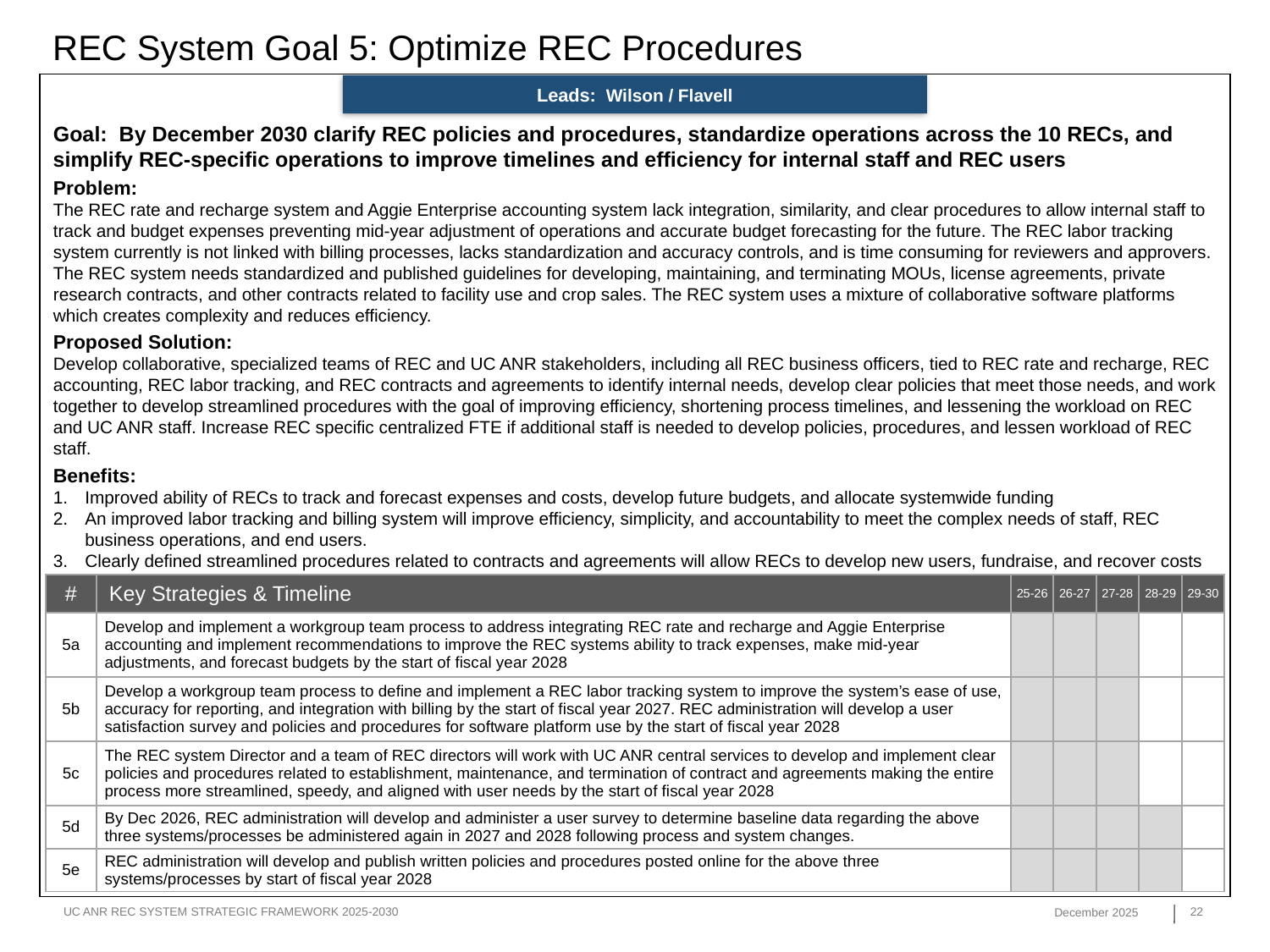

REC System Goal 5: Optimize REC Procedures

Leads:  Wilson / Flavell
Goal:  By December 2030 clarify REC policies and procedures, standardize operations across the 10 RECs, and simplify REC-specific operations to improve timelines and efficiency for internal staff and REC users

Problem:
The REC rate and recharge system and Aggie Enterprise accounting system lack integration, similarity, and clear procedures to allow internal staff to track and budget expenses preventing mid-year adjustment of operations and accurate budget forecasting for the future. The REC labor tracking system currently is not linked with billing processes, lacks standardization and accuracy controls, and is time consuming for reviewers and approvers. The REC system needs standardized and published guidelines for developing, maintaining, and terminating MOUs, license agreements, private research contracts, and other contracts related to facility use and crop sales. The REC system uses a mixture of collaborative software platforms which creates complexity and reduces efficiency.

Proposed Solution:
Develop collaborative, specialized teams of REC and UC ANR stakeholders, including all REC business officers, tied to REC rate and recharge, REC accounting, REC labor tracking, and REC contracts and agreements to identify internal needs, develop clear policies that meet those needs, and work together to develop streamlined procedures with the goal of improving efficiency, shortening process timelines, and lessening the workload on REC and UC ANR staff. Increase REC specific centralized FTE if additional staff is needed to develop policies, procedures, and lessen workload of REC staff.

Benefits:
Improved ability of RECs to track and forecast expenses and costs, develop future budgets, and allocate systemwide funding
An improved labor tracking and billing system will improve efficiency, simplicity, and accountability to meet the complex needs of staff, REC business operations, and end users.
Clearly defined streamlined procedures related to contracts and agreements will allow RECs to develop new users, fundraise, and recover costs quickly and efficiently.
| # | Key Strategies & Timeline | 25-26 | 26-27 | 27-28 | 28-29 | 29-30 |
| --- | --- | --- | --- | --- | --- | --- |
| 5a | Develop and implement a workgroup team process to address integrating REC rate and recharge and Aggie Enterprise accounting and implement recommendations to improve the REC systems ability to track expenses, make mid-year adjustments, and forecast budgets by the start of fiscal year 2028 |  |  |  |  |  |
| 5b | Develop a workgroup team process to define and implement a REC labor tracking system to improve the system’s ease of use, accuracy for reporting, and integration with billing by the start of fiscal year 2027. REC administration will develop a user satisfaction survey and policies and procedures for software platform use by the start of fiscal year 2028 |  |  |  |  |  |
| 5c | The REC system Director and a team of REC directors will work with UC ANR central services to develop and implement clear policies and procedures related to establishment, maintenance, and termination of contract and agreements making the entire process more streamlined, speedy, and aligned with user needs by the start of fiscal year 2028 |  |  |  |  |  |
| 5d | By Dec 2026, REC administration will develop and administer a user survey to determine baseline data regarding the above three systems/processes be administered again in 2027 and 2028 following process and system changes. |  |  |  |  |  |
| 5e | REC administration will develop and publish written policies and procedures posted online for the above three systems/processes by start of fiscal year 2028 |  |  |  |  |  |